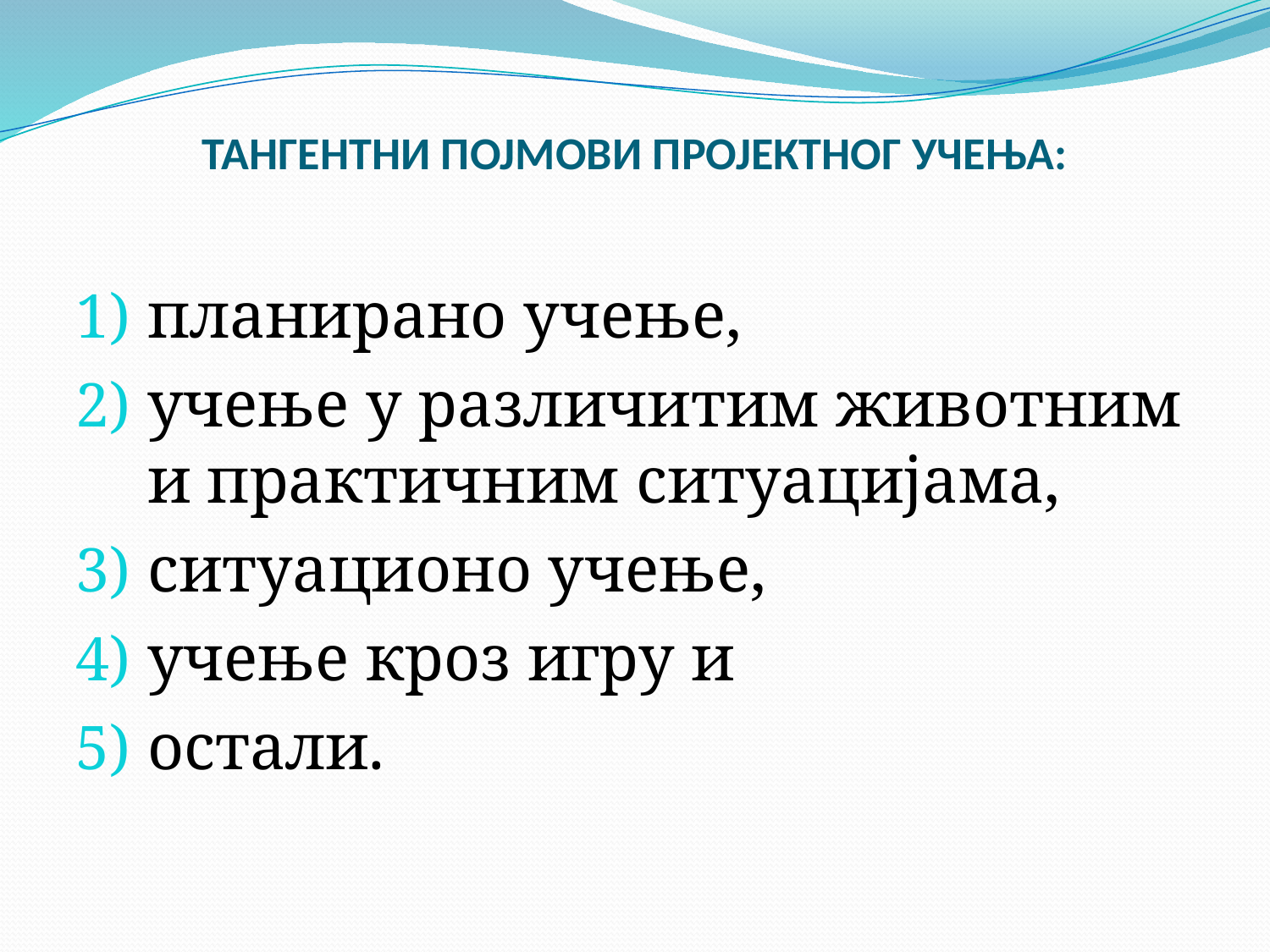

# ТАНГЕНТНИ ПОЈМОВИ ПРОЈЕКТНОГ УЧЕЊА:
планирано учење,
учење у различитим животним и практичним ситуацијама,
ситуационо учење,
учење кроз игру и
остали.